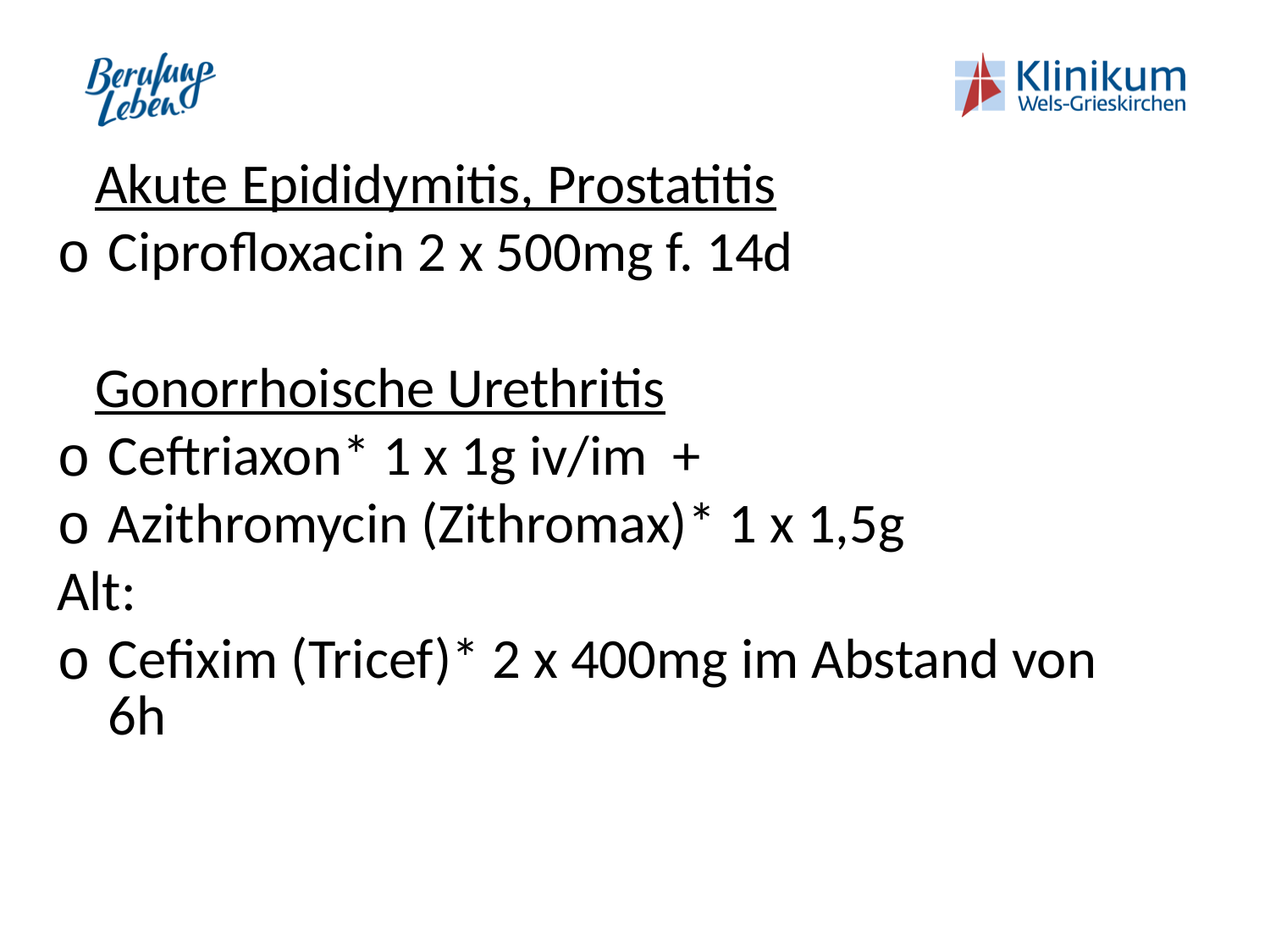

Akute Epididymitis, Prostatitis
Ciprofloxacin 2 x 500mg f. 14d

   Gonorrhoische Urethritis
Ceftriaxon* 1 x 1g iv/im  +
Azithromycin (Zithromax)* 1 x 1,5g
Alt:
Cefixim (Tricef)* 2 x 400mg im Abstand von 6h